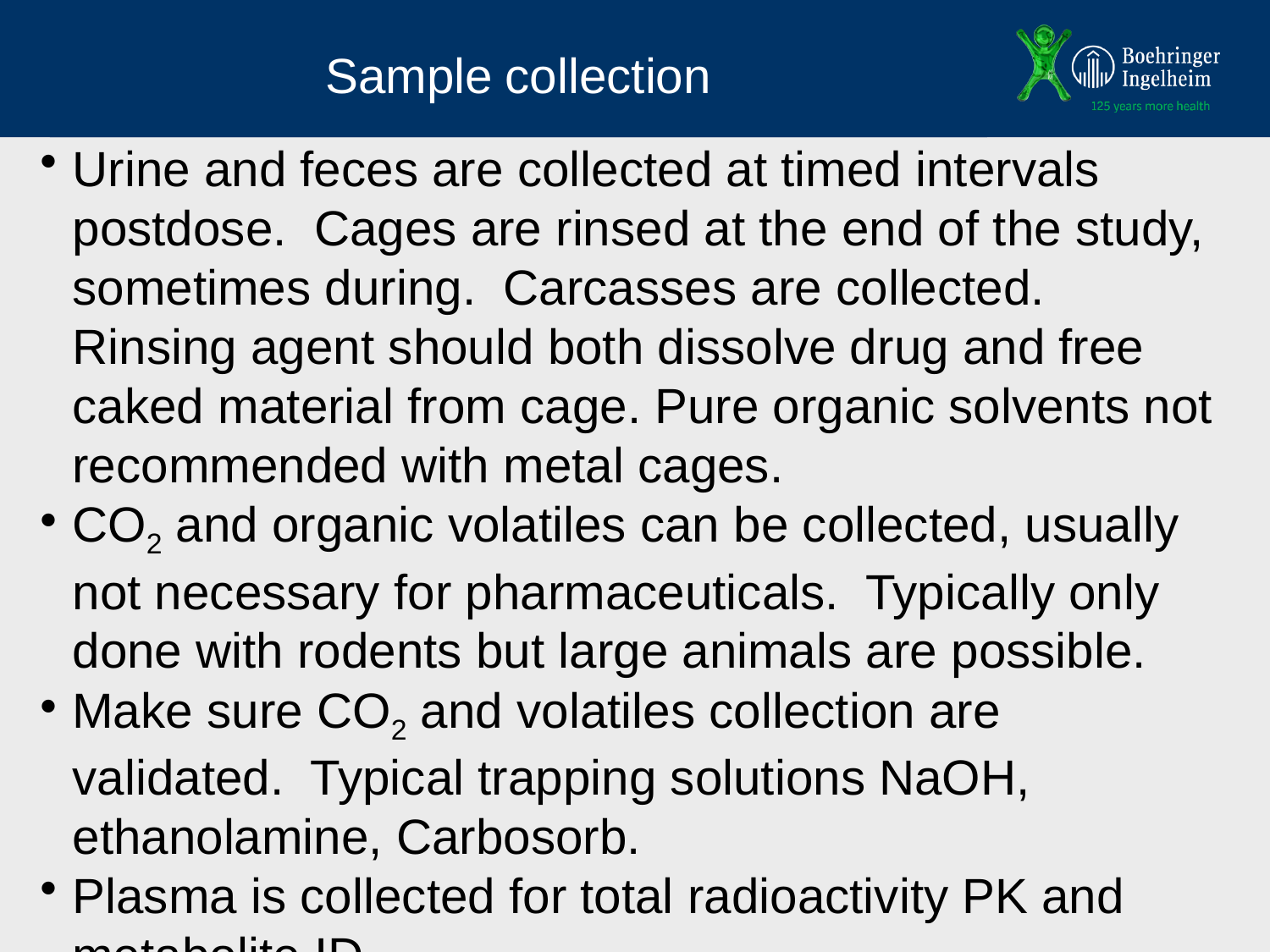

# Sample collection
Urine and feces are collected at timed intervals postdose.  Cages are rinsed at the end of the study, sometimes during.  Carcasses are collected.  Rinsing agent should both dissolve drug and free caked material from cage. Pure organic solvents not recommended with metal cages.
CO2 and organic volatiles can be collected, usually not necessary for pharmaceuticals.  Typically only done with rodents but large animals are possible.
Make sure CO2 and volatiles collection are validated.  Typical trapping solutions NaOH, ethanolamine, Carbosorb.
Plasma is collected for total radioactivity PK and metabolite ID.